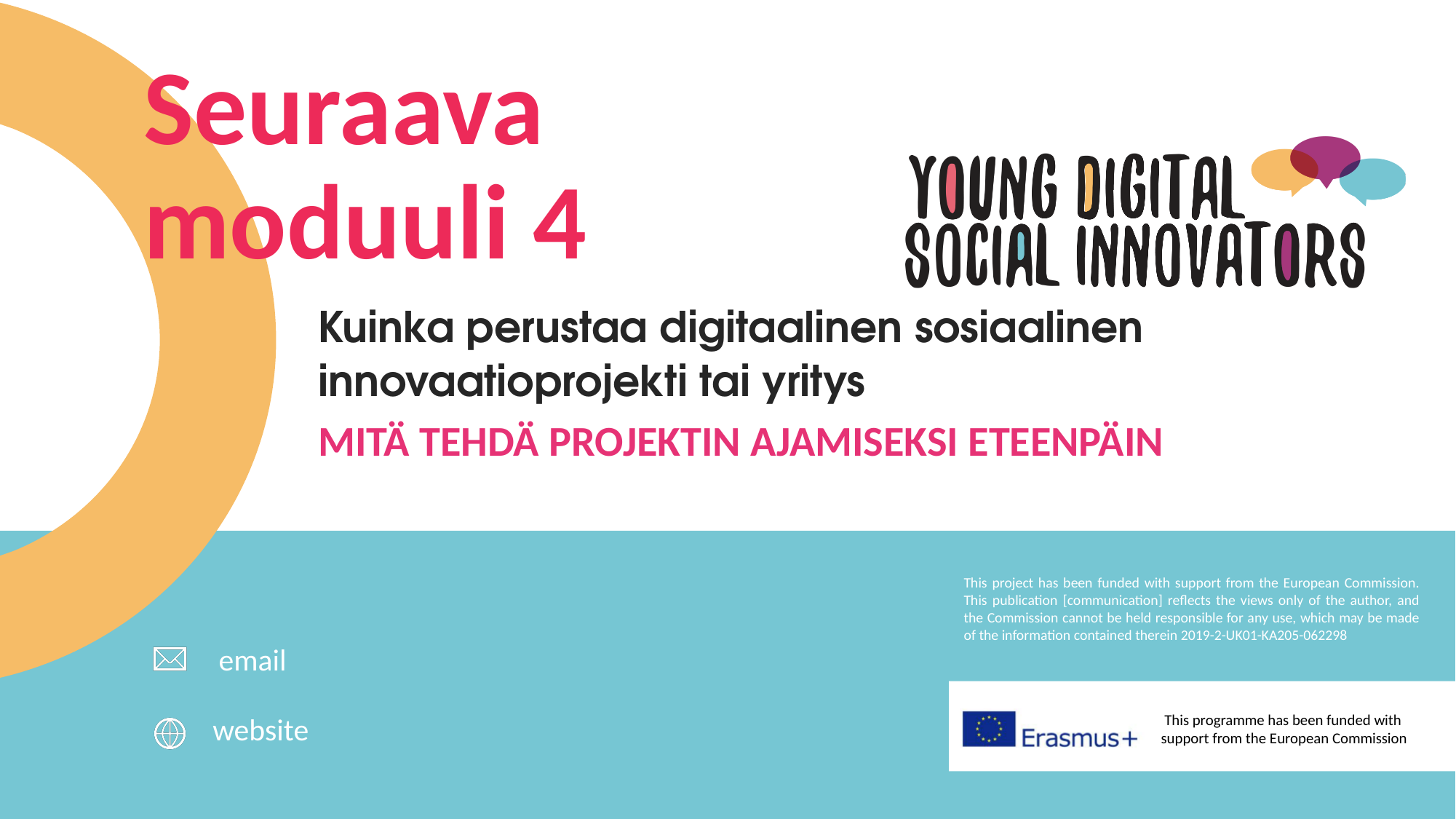

Seuraava moduuli 4
Kuinka perustaa digitaalinen sosiaalinen innovaatioprojekti tai yritys
MITÄ TEHDÄ PROJEKTIN AJAMISEKSI ETEENPÄIN
email
website